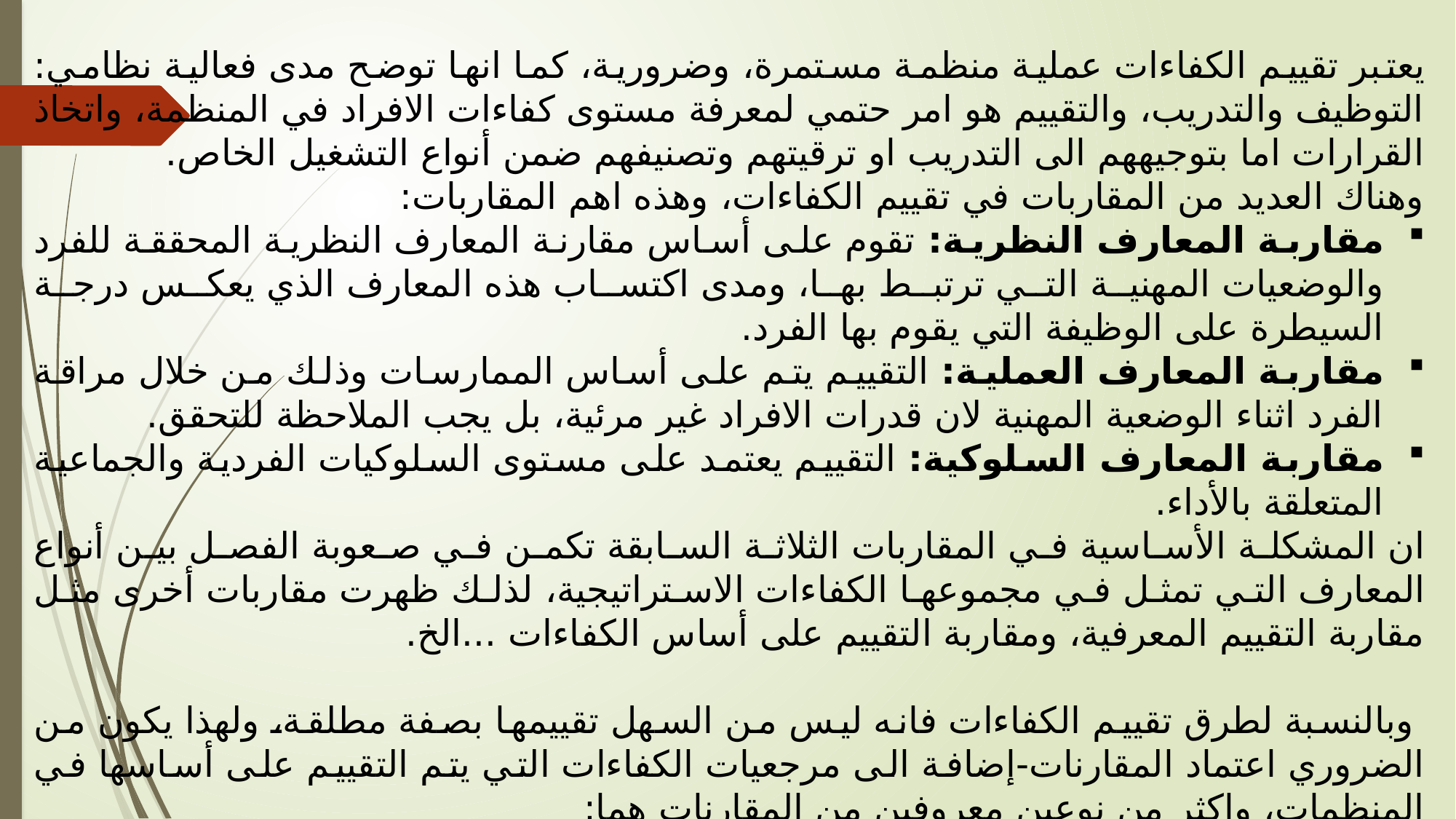

يعتبر تقييم الكفاءات عملية منظمة مستمرة، وضرورية، كما انها توضح مدى فعالية نظامي: التوظيف والتدريب، والتقييم هو امر حتمي لمعرفة مستوى كفاءات الافراد في المنظمة، واتخاذ القرارات اما بتوجيههم الى التدريب او ترقيتهم وتصنيفهم ضمن أنواع التشغيل الخاص.
وهناك العديد من المقاربات في تقييم الكفاءات، وهذه اهم المقاربات:
مقاربة المعارف النظرية: تقوم على أساس مقارنة المعارف النظرية المحققة للفرد والوضعيات المهنية التي ترتبط بها، ومدى اكتساب هذه المعارف الذي يعكس درجة السيطرة على الوظيفة التي يقوم بها الفرد.
مقاربة المعارف العملية: التقييم يتم على أساس الممارسات وذلك من خلال مراقة الفرد اثناء الوضعية المهنية لان قدرات الافراد غير مرئية، بل يجب الملاحظة للتحقق.
مقاربة المعارف السلوكية: التقييم يعتمد على مستوى السلوكيات الفردية والجماعية المتعلقة بالأداء.
ان المشكلة الأساسية في المقاربات الثلاثة السابقة تكمن في صعوبة الفصل بين أنواع المعارف التي تمثل في مجموعها الكفاءات الاستراتيجية، لذلك ظهرت مقاربات أخرى مثل مقاربة التقييم المعرفية، ومقاربة التقييم على أساس الكفاءات ...الخ.

 وبالنسبة لطرق تقييم الكفاءات فانه ليس من السهل تقييمها بصفة مطلقة، ولهذا يكون من الضروري اعتماد المقارنات-إضافة الى مرجعيات الكفاءات التي يتم التقييم على أساسها في المنظمات، واكثر من نوعين معروفين من المقارنات هما:
	التحليل التاريخي: من خلال متابعة تطور الكفاءات عبر فترة من الزمن ومن ثمة تقييمها.
 معايير القطاع: من خلال مقارنة الكفاءات بالمعايير المتعلقة بالقطاع او مع منظمات المنافسة.